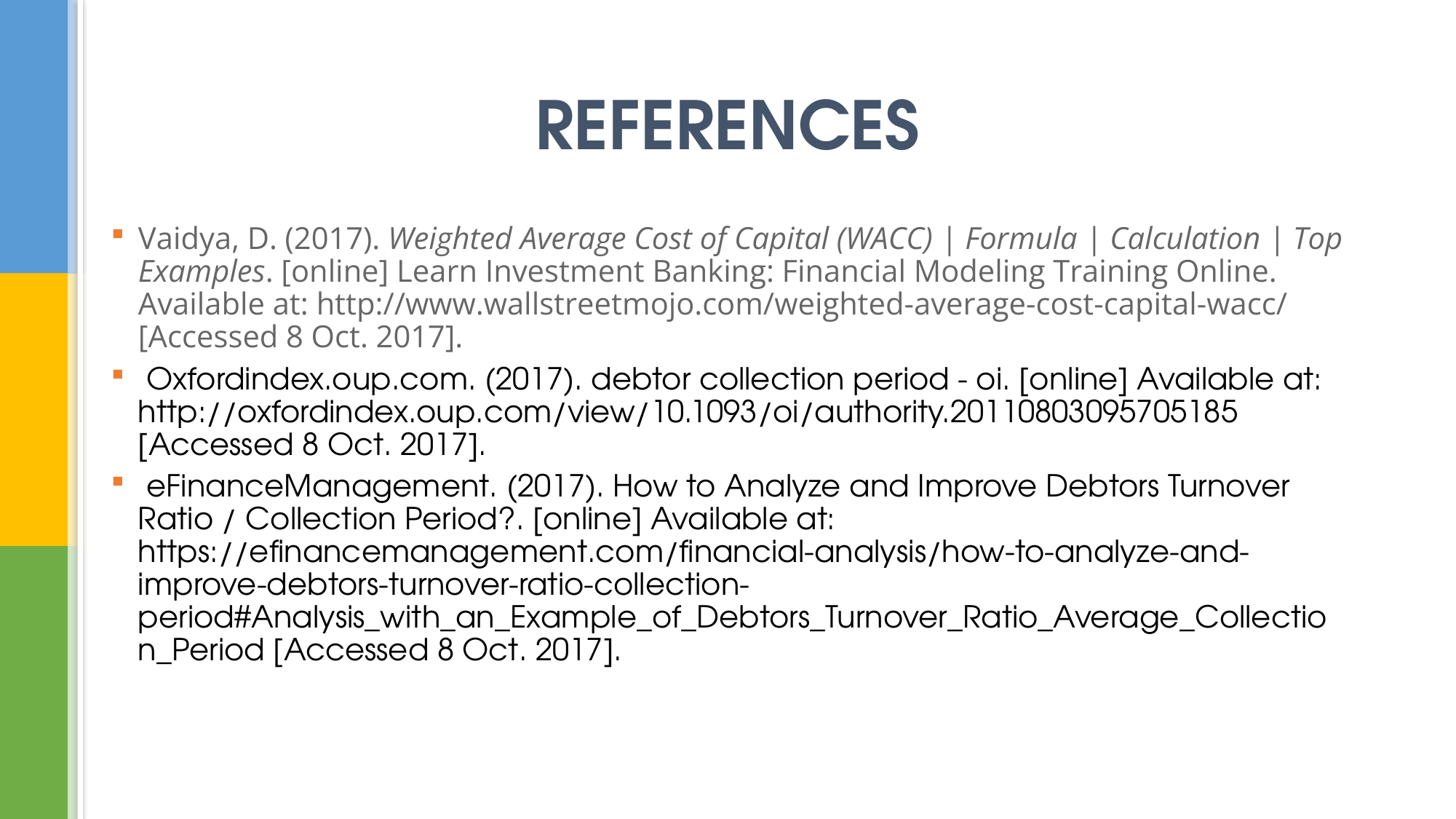

# REFERENCES
Vaidya, D. (2017). Weighted Average Cost of Capital (WACC) | Formula | Calculation | Top Examples. [online] Learn Investment Banking: Financial Modeling Training Online. Available at: http://www.wallstreetmojo.com/weighted-average-cost-capital-wacc/ [Accessed 8 Oct. 2017].
 Oxfordindex.oup.com. (2017). debtor collection period - oi. [online] Available at: http://oxfordindex.oup.com/view/10.1093/oi/authority.20110803095705185 [Accessed 8 Oct. 2017].
 eFinanceManagement. (2017). How to Analyze and Improve Debtors Turnover Ratio / Collection Period?. [online] Available at: https://efinancemanagement.com/financial-analysis/how-to-analyze-and-improve-debtors-turnover-ratio-collection-period#Analysis_with_an_Example_of_Debtors_Turnover_Ratio_Average_Collection_Period [Accessed 8 Oct. 2017].